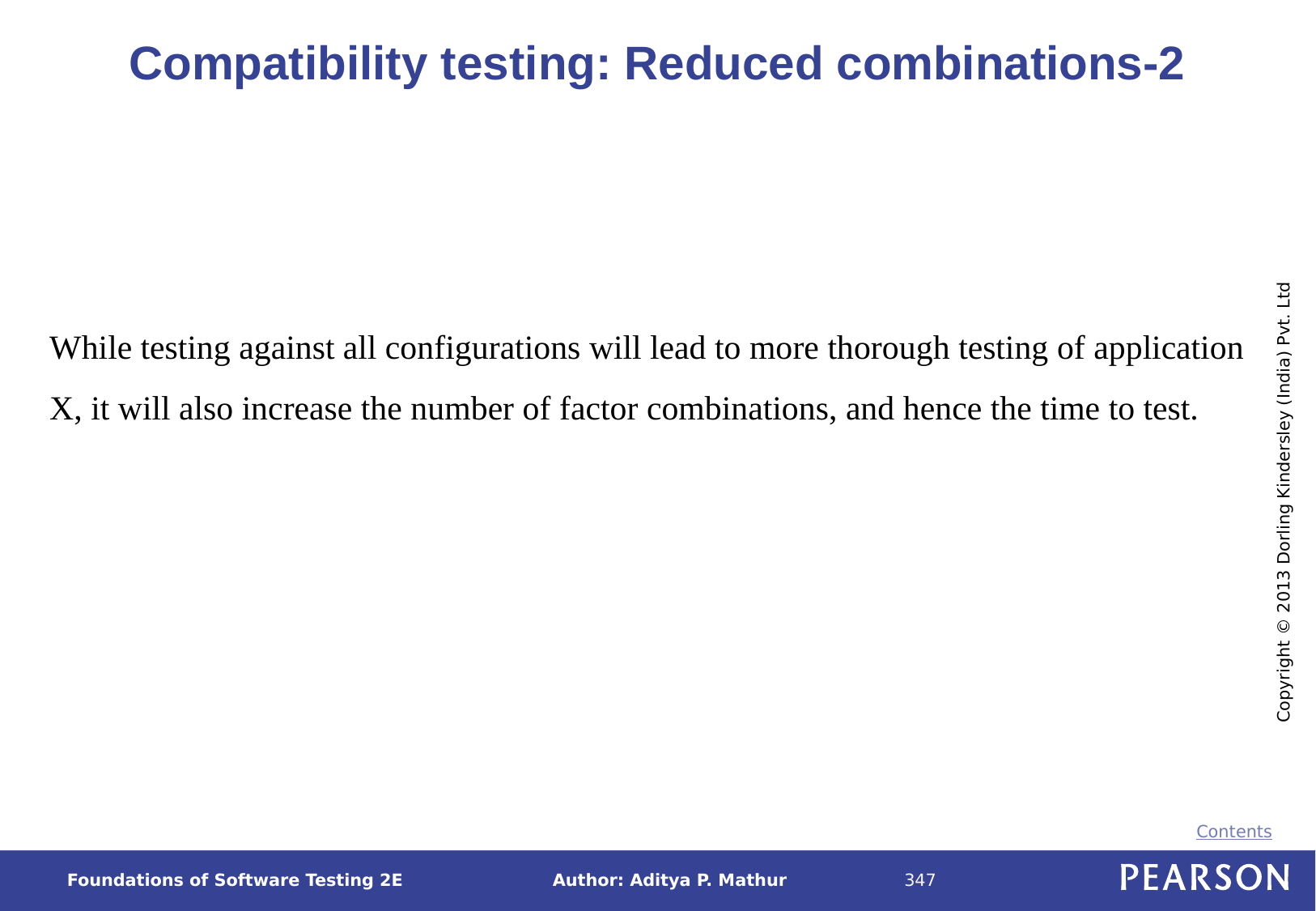

# Compatibility testing: Reduced combinations-2
While testing against all configurations will lead to more thorough testing of application X, it will also increase the number of factor combinations, and hence the time to test.